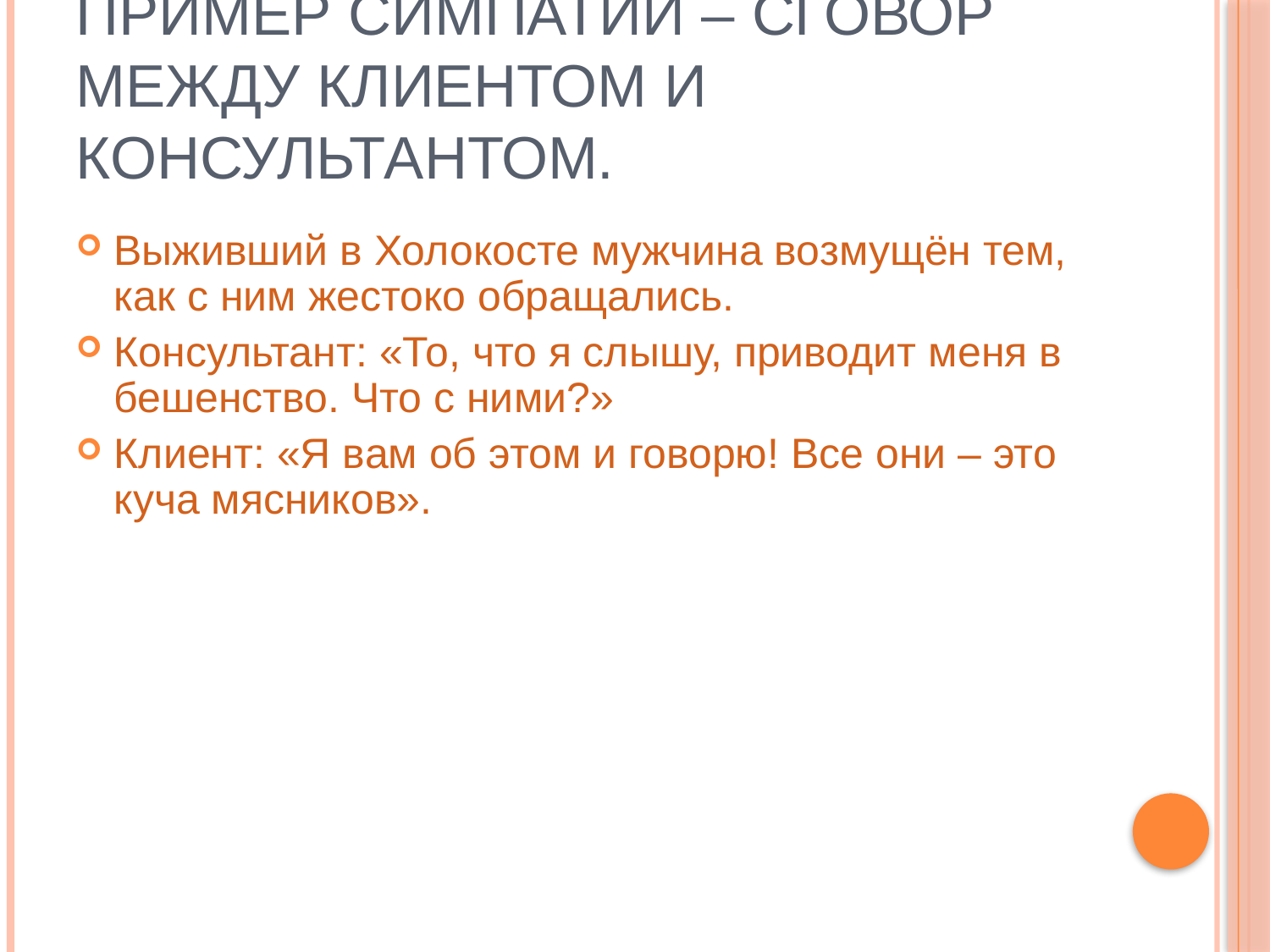

# Пример симпатии – сговор между клиентом и консультантом.
Выживший в Холокосте мужчина возмущён тем, как с ним жестоко обращались.
Консультант: «То, что я слышу, приводит меня в бешенство. Что с ними?»
Клиент: «Я вам об этом и говорю! Все они – это куча мясников».